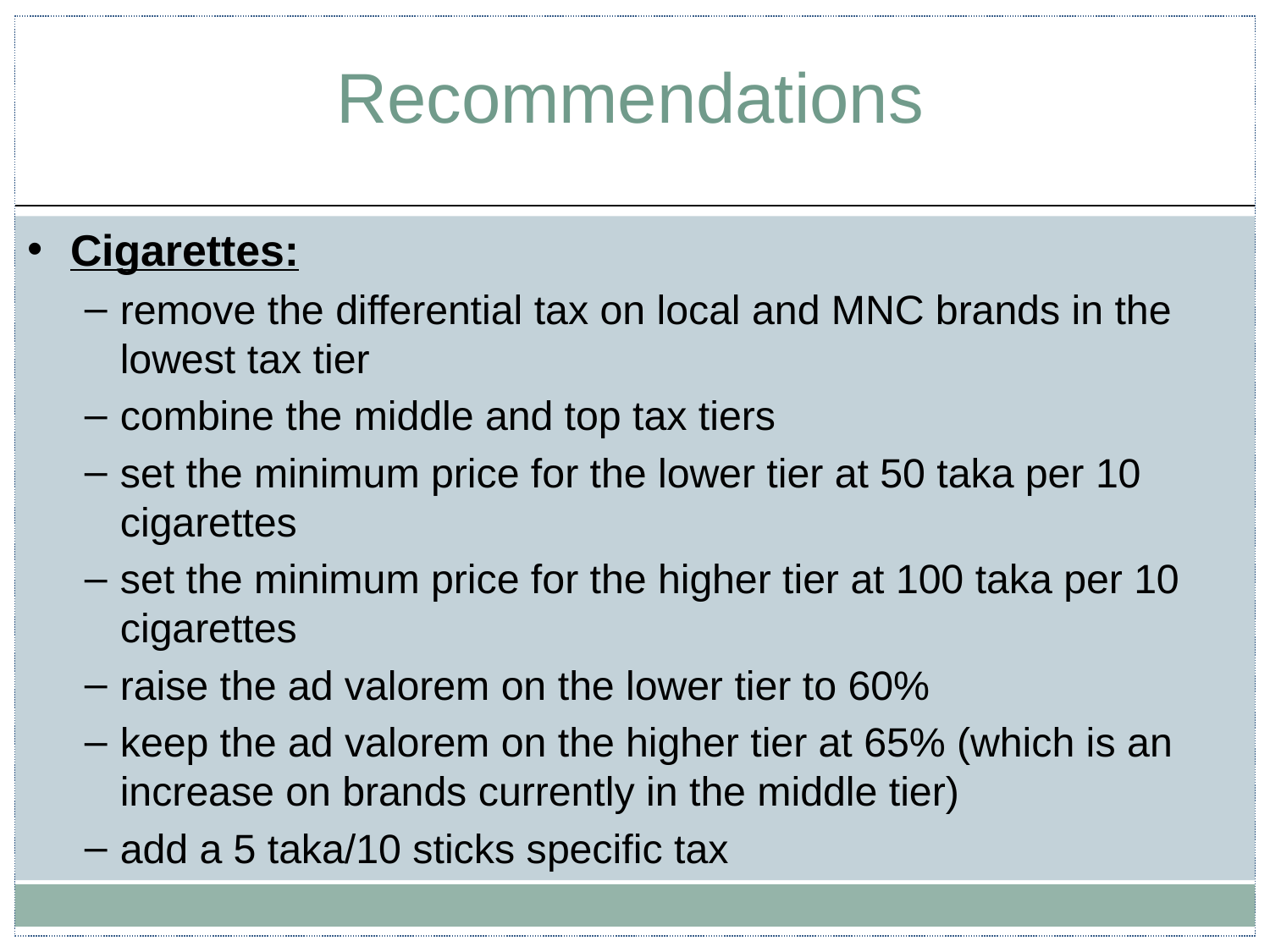

# Recommendations
Cigarettes:
remove the differential tax on local and MNC brands in the lowest tax tier
combine the middle and top tax tiers
set the minimum price for the lower tier at 50 taka per 10 cigarettes
set the minimum price for the higher tier at 100 taka per 10 cigarettes
raise the ad valorem on the lower tier to 60%
keep the ad valorem on the higher tier at 65% (which is an increase on brands currently in the middle tier)
add a 5 taka/10 sticks specific tax